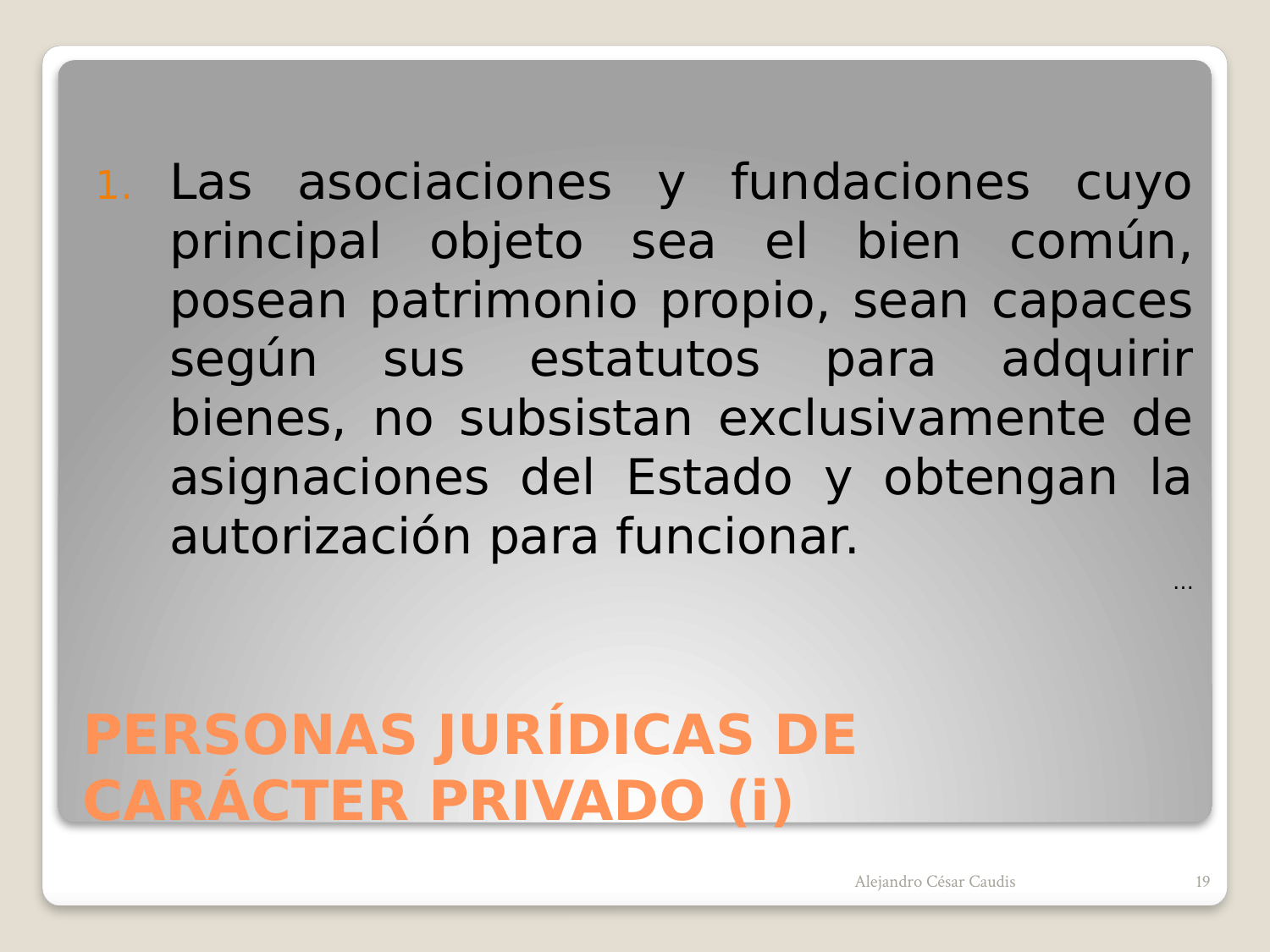

Las asociaciones y fundaciones cuyo principal objeto sea el bien común, posean patrimonio propio, sean capaces según sus estatutos para adquirir bienes, no subsistan exclusivamente de asignaciones del Estado y obtengan la autorización para funcionar.
…

# PERSONAS JURÍDICAS DE CARÁCTER PRIVADO (i)
Alejandro César Caudis
19